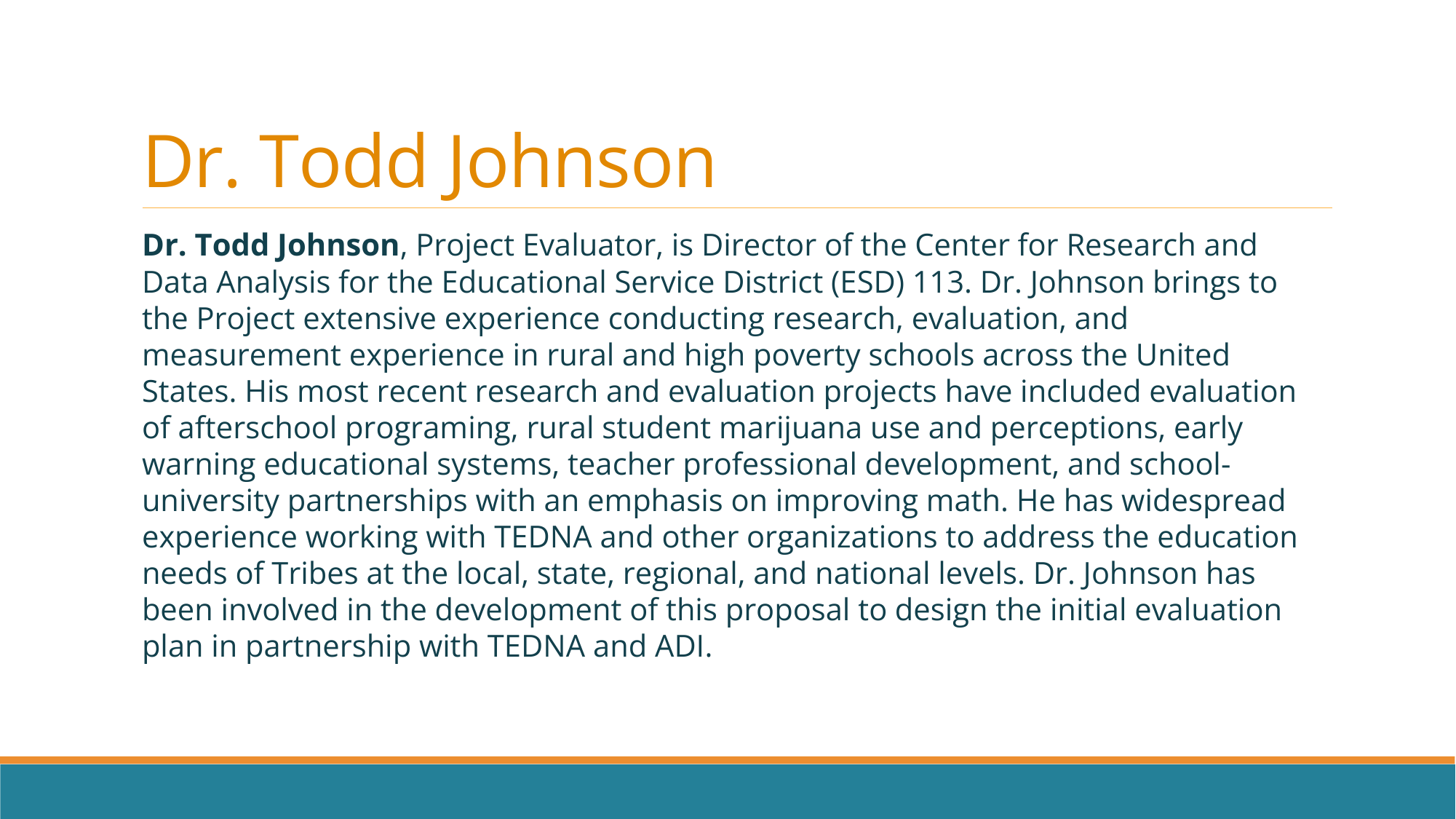

# Dr. Todd Johnson
Dr. Todd Johnson, Project Evaluator, is Director of the Center for Research and Data Analysis for the Educational Service District (ESD) 113. Dr. Johnson brings to the Project extensive experience conducting research, evaluation, and measurement experience in rural and high poverty schools across the United States. His most recent research and evaluation projects have included evaluation of afterschool programing, rural student marijuana use and perceptions, early warning educational systems, teacher professional development, and school-university partnerships with an emphasis on improving math. He has widespread experience working with TEDNA and other organizations to address the education needs of Tribes at the local, state, regional, and national levels. Dr. Johnson has been involved in the development of this proposal to design the initial evaluation plan in partnership with TEDNA and ADI.